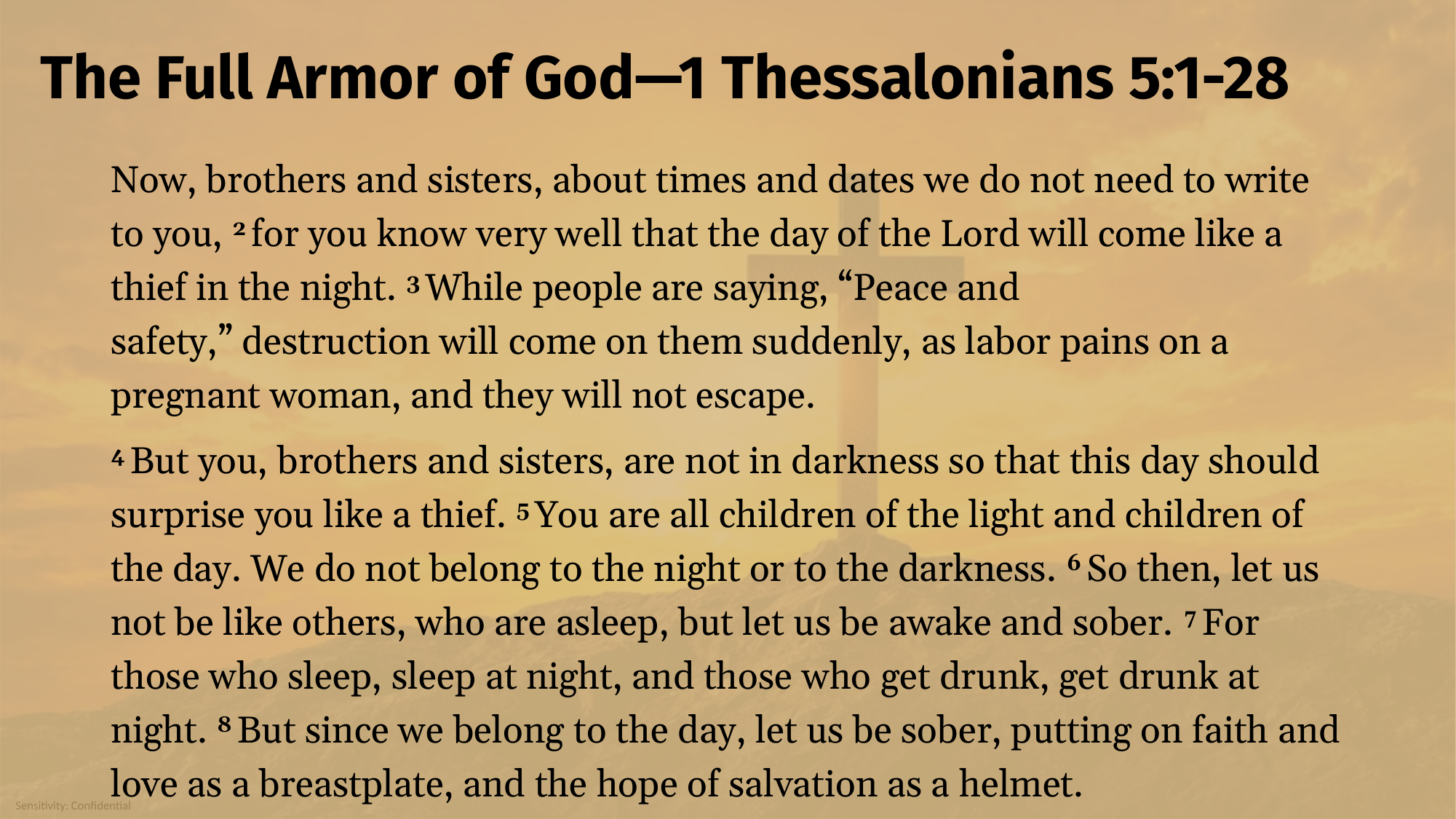

# The Full Armor of God—1 Thessalonians 5:1-28
Now, brothers and sisters, about times and dates we do not need to write to you, 2 for you know very well that the day of the Lord will come like a thief in the night. 3 While people are saying, “Peace and safety,” destruction will come on them suddenly, as labor pains on a pregnant woman, and they will not escape.
4 But you, brothers and sisters, are not in darkness so that this day should surprise you like a thief. 5 You are all children of the light and children of the day. We do not belong to the night or to the darkness. 6 So then, let us not be like others, who are asleep, but let us be awake and sober. 7 For those who sleep, sleep at night, and those who get drunk, get drunk at night. 8 But since we belong to the day, let us be sober, putting on faith and love as a breastplate, and the hope of salvation as a helmet.